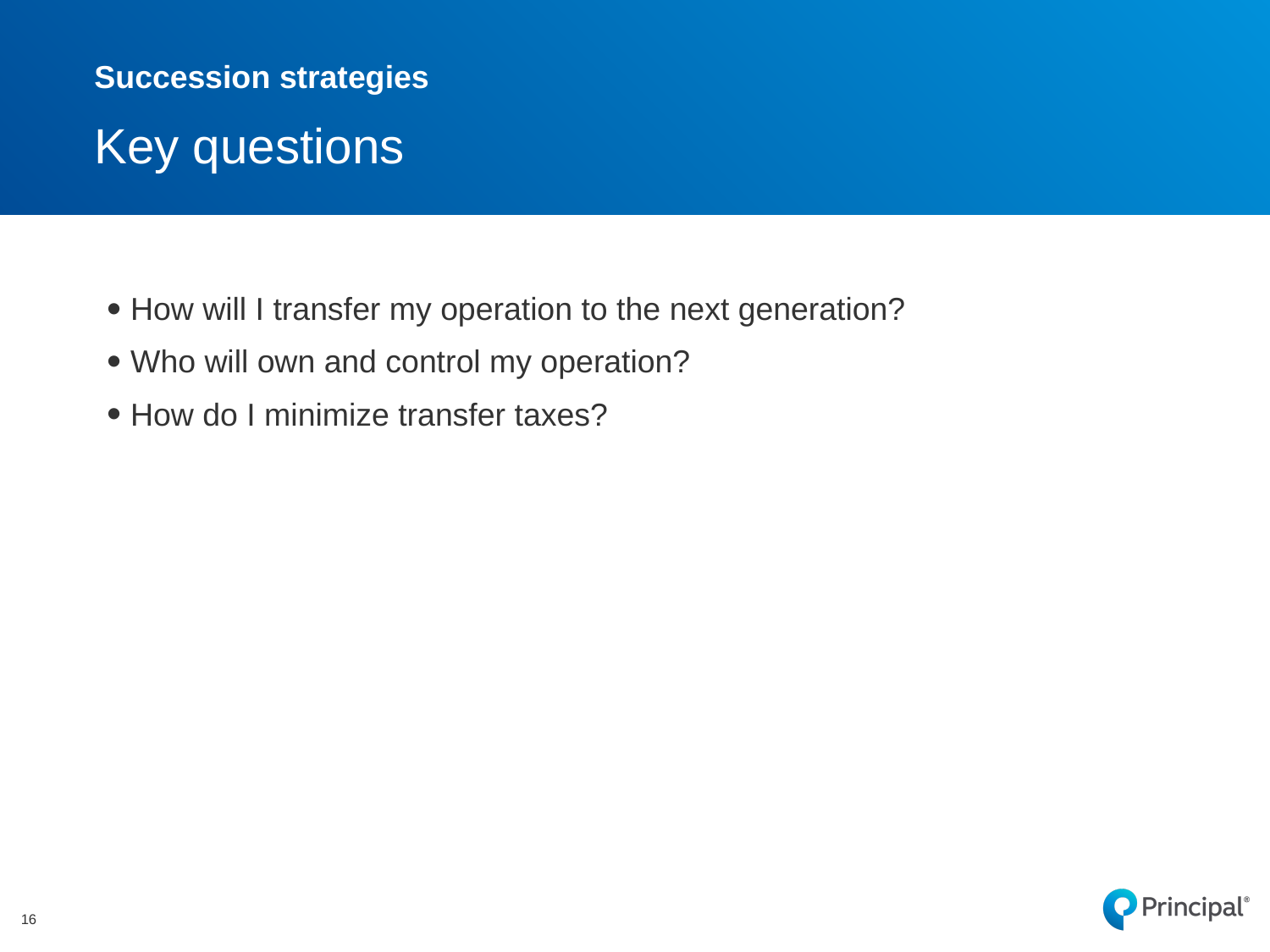

Succession strategies
# Key questions
How will I transfer my operation to the next generation?
Who will own and control my operation?
How do I minimize transfer taxes?